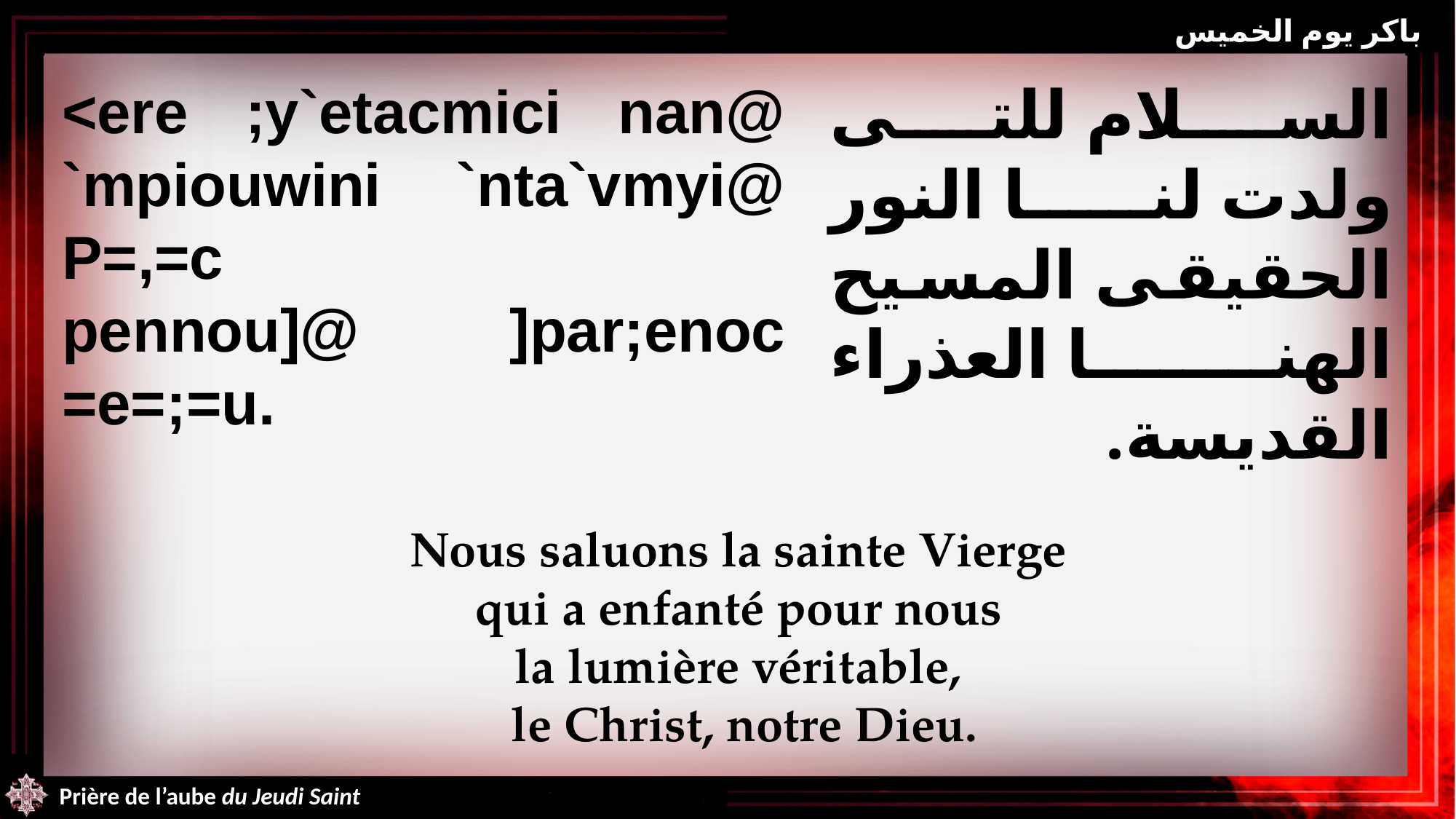

باكر يوم الخميس
السلام للتى ولدت لنا النور الحقيقى المسيح الهنا العذراء القديسة.
<ere ;y`etacmici nan@ `mpiouwini `nta`vmyi@ P=,=c pennou]@ ]par;enoc =e=;=u.
Nous saluons la sainte Vierge
qui a enfanté pour nous
la lumière véritable,
le Christ, notre Dieu.
Prière de l’aube du Jeudi Saint